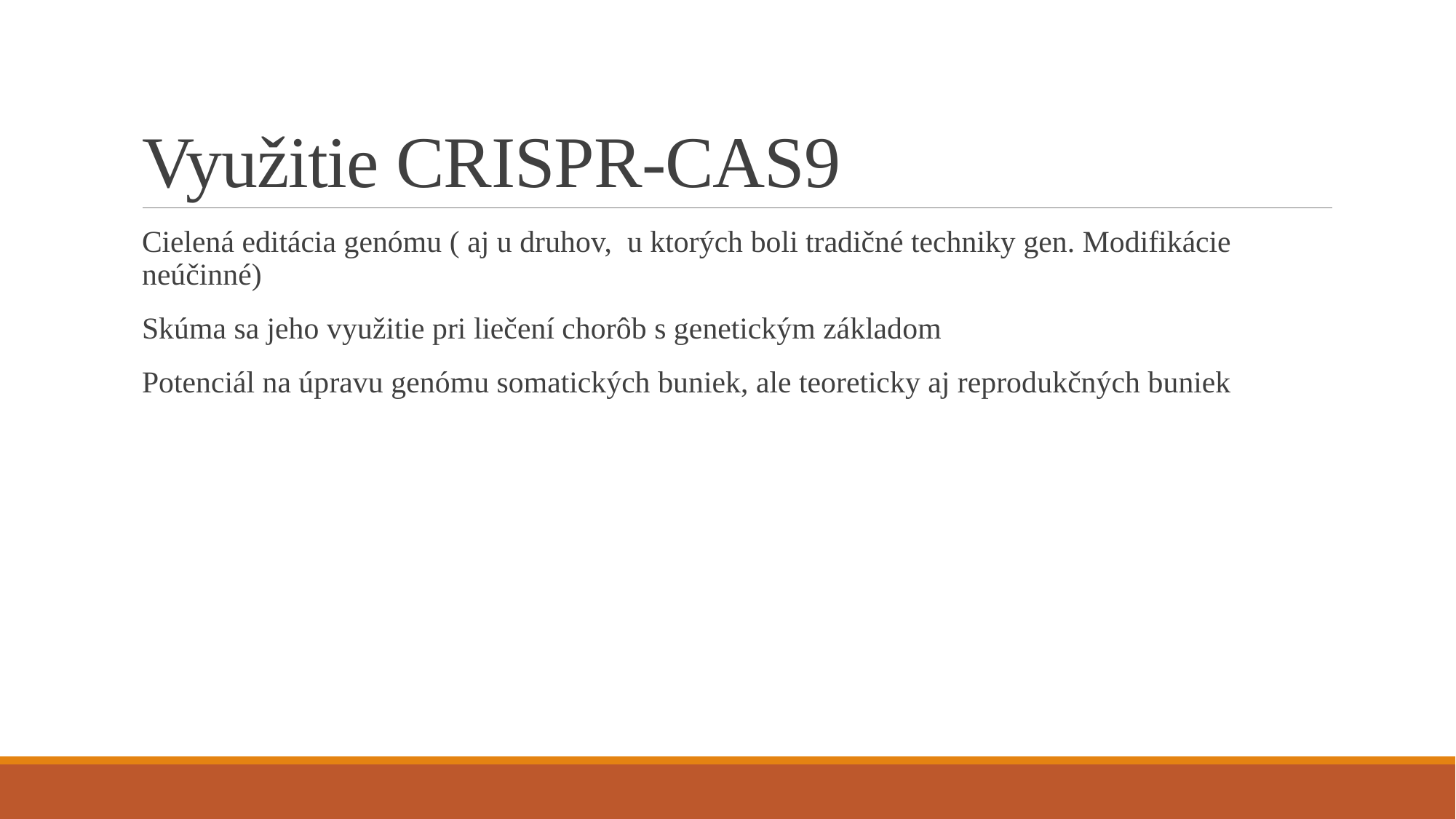

# Využitie CRISPR-CAS9
Cielená editácia genómu ( aj u druhov,  u ktorých boli tradičné techniky gen. Modifikácie neúčinné)
Skúma sa jeho využitie pri liečení chorôb s genetickým základom
Potenciál na úpravu genómu somatických buniek, ale teoreticky aj reprodukčných buniek